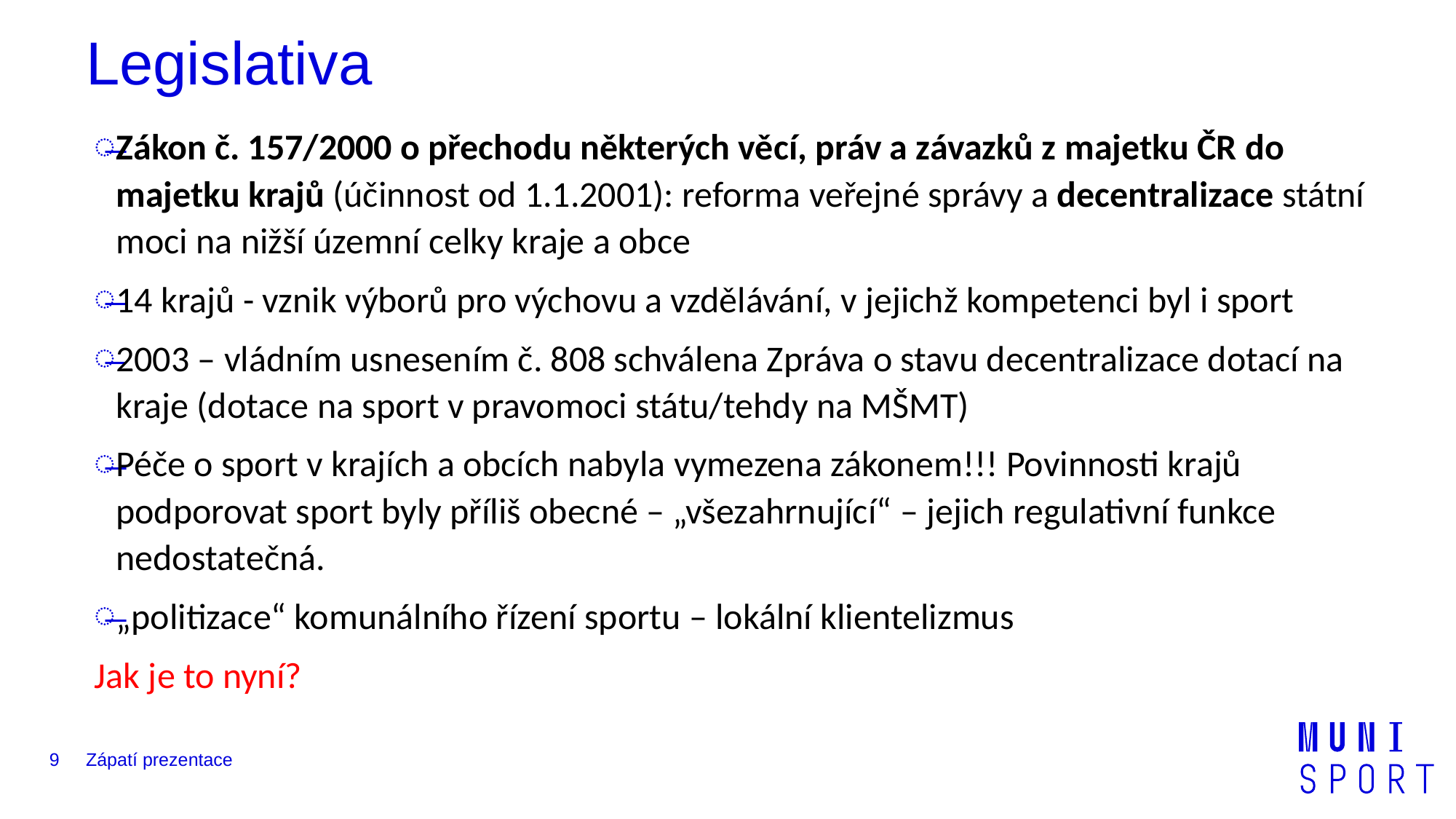

# Legislativa
Zákon č. 157/2000 o přechodu některých věcí, práv a závazků z majetku ČR do majetku krajů (účinnost od 1.1.2001): reforma veřejné správy a decentralizace státní moci na nižší územní celky kraje a obce
14 krajů - vznik výborů pro výchovu a vzdělávání, v jejichž kompetenci byl i sport
2003 – vládním usnesením č. 808 schválena Zpráva o stavu decentralizace dotací na kraje (dotace na sport v pravomoci státu/tehdy na MŠMT)
Péče o sport v krajích a obcích nabyla vymezena zákonem!!! Povinnosti krajů podporovat sport byly příliš obecné – „všezahrnující“ – jejich regulativní funkce nedostatečná.
„politizace“ komunálního řízení sportu – lokální klientelizmus
Jak je to nyní?

9
Zápatí prezentace